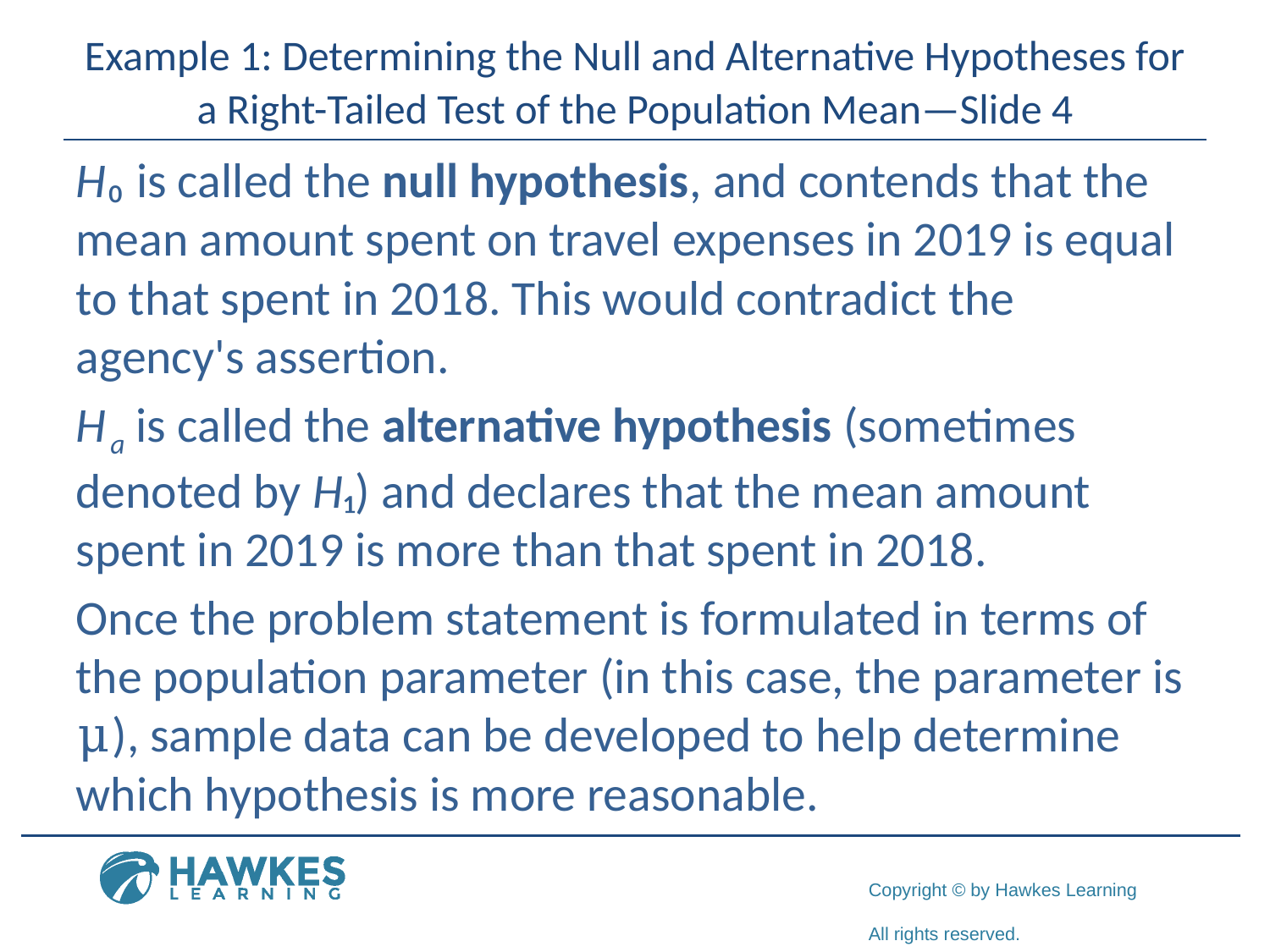

# Example 1: Determining the Null and Alternative Hypotheses for a Right-Tailed Test of the Population Mean—Slide 4
H₀ is called the null hypothesis, and contends that the mean amount spent on travel expenses in 2019 is equal to that spent in 2018. This would contradict the agency's assertion.
H a is called the alternative hypothesis (sometimes denoted by H₁) and declares that the mean amount spent in 2019 is more than that spent in 2018.
Once the problem statement is formulated in terms of the population parameter (in this case, the parameter is μ), sample data can be developed to help determine which hypothesis is more reasonable.